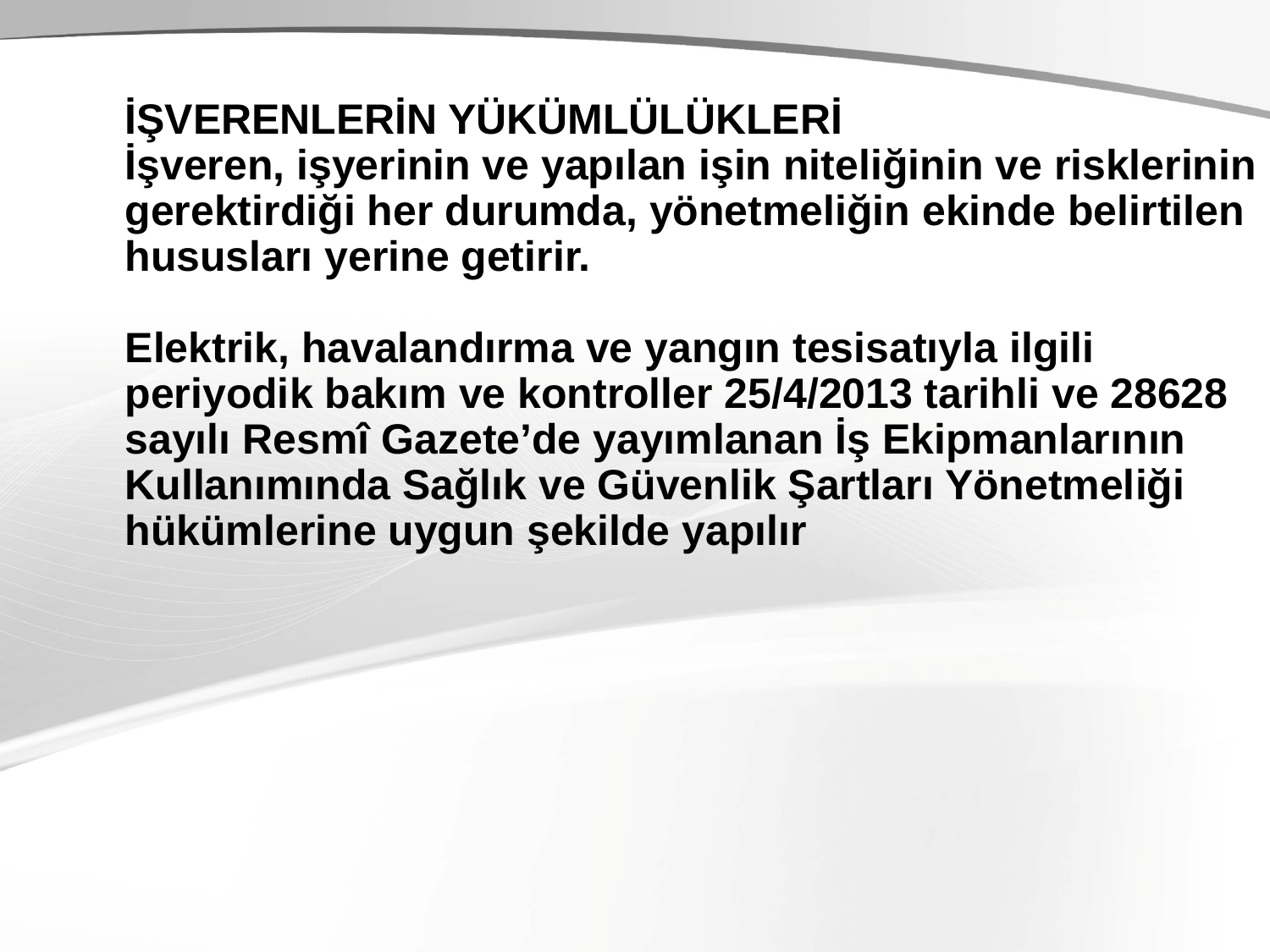

İŞVERENLERİN YÜKÜMLÜLÜKLERİ
İşveren, işyerinin ve yapılan işin niteliğinin ve risklerinin gerektirdiği her durumda, yönetmeliğin ekinde belirtilen hususları yerine getirir.
Elektrik, havalandırma ve yangın tesisatıyla ilgili periyodik bakım ve kontroller 25/4/2013 tarihli ve 28628 sayılı Resmî Gazete’de yayımlanan İş Ekipmanlarının Kullanımında Sağlık ve Güvenlik Şartları Yönetmeliği hükümlerine uygun şekilde yapılır